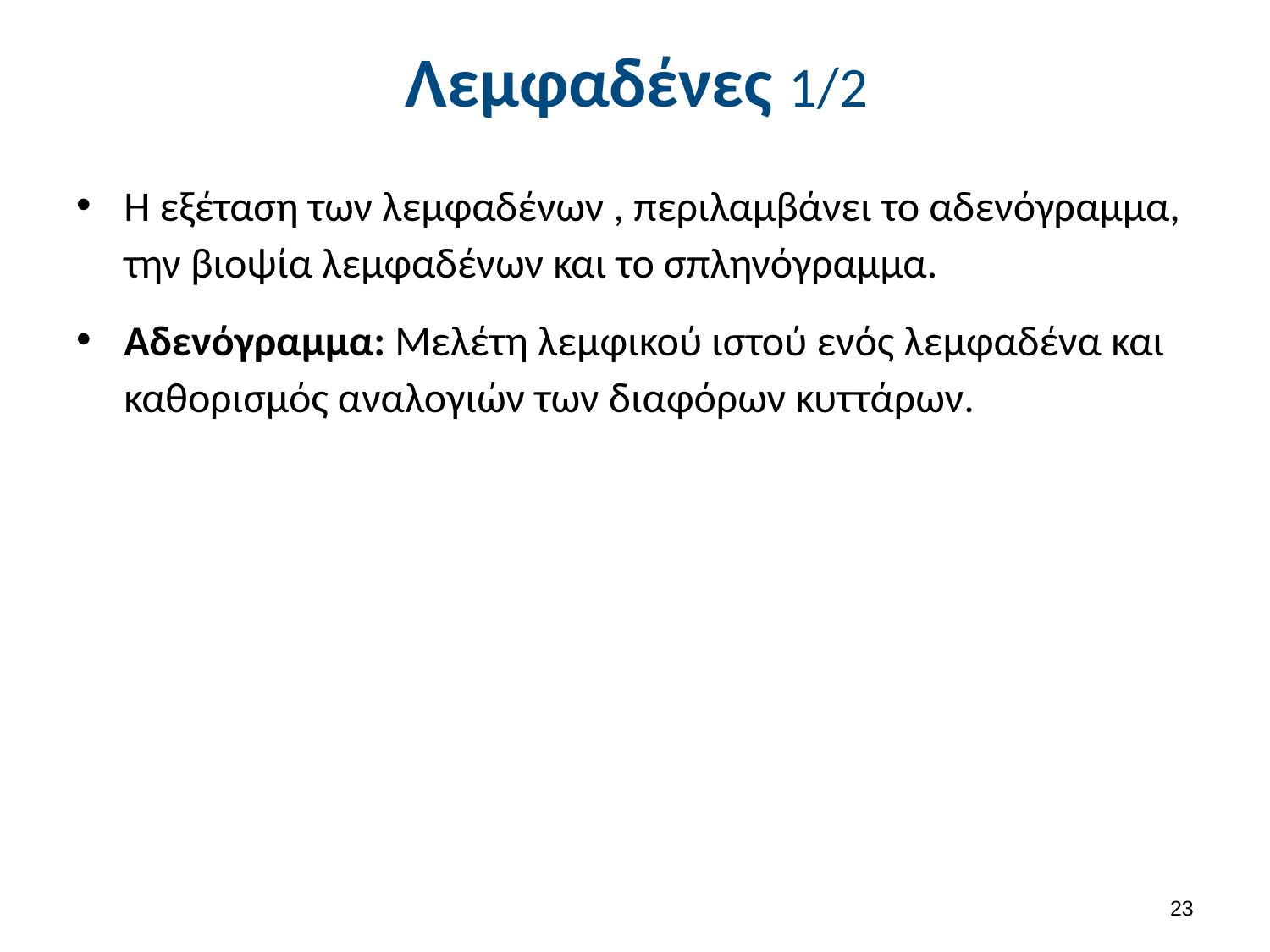

# Λεμφαδένες 1/2
Η εξέταση των λεμφαδένων , περιλαμβάνει το αδενόγραμμα, την βιοψία λεμφαδένων και το σπληνόγραμμα.
Αδενόγραμμα: Μελέτη λεμφικού ιστού ενός λεμφαδένα και καθορισμός αναλογιών των διαφόρων κυττάρων.

23